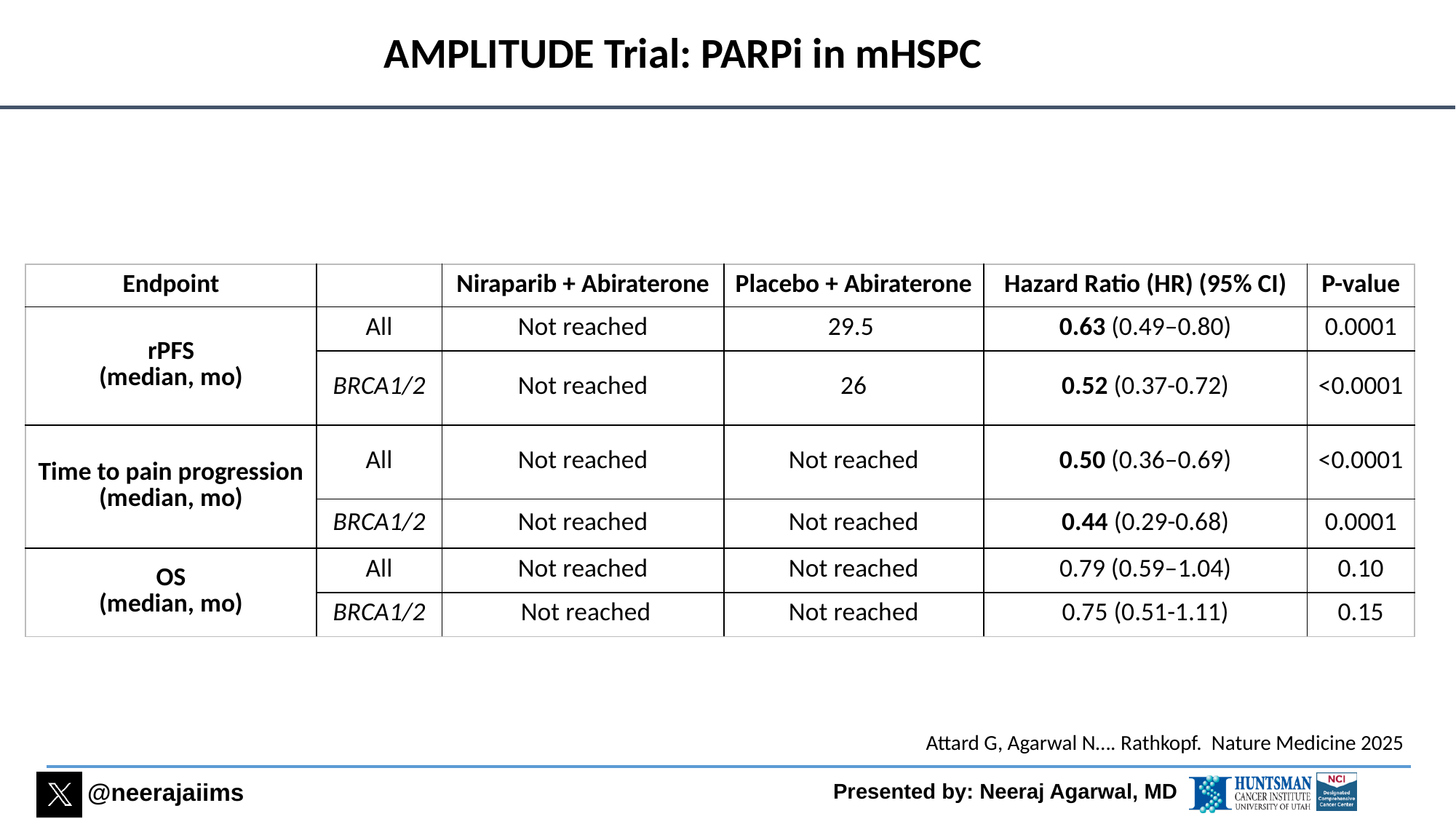

AMPLITUDE Trial: PARPi in mHSPC
| Endpoint |  | Niraparib + Abiraterone | Placebo + Abiraterone | Hazard Ratio (HR) (95% CI) | P-value |
| --- | --- | --- | --- | --- | --- |
| rPFS (median, mo) | All | Not reached | 29.5 | 0.63 (0.49–0.80) | 0.0001 |
|  | BRCA1/2 | Not reached | 26 | 0.52 (0.37-0.72) | <0.0001 |
| Time to pain progression (median, mo) | All | Not reached | Not reached | 0.50 (0.36–0.69) | <0.0001 |
|  | BRCA1/2 | Not reached | Not reached | 0.44 (0.29-0.68) | 0.0001 |
| OS (median, mo) | All | Not reached | Not reached | 0.79 (0.59–1.04) | 0.10 |
|  | BRCA1/2 | Not reached | Not reached | 0.75 (0.51-1.11) | 0.15 |
Attard G, Agarwal N…. Rathkopf.  Nature Medicine 2025